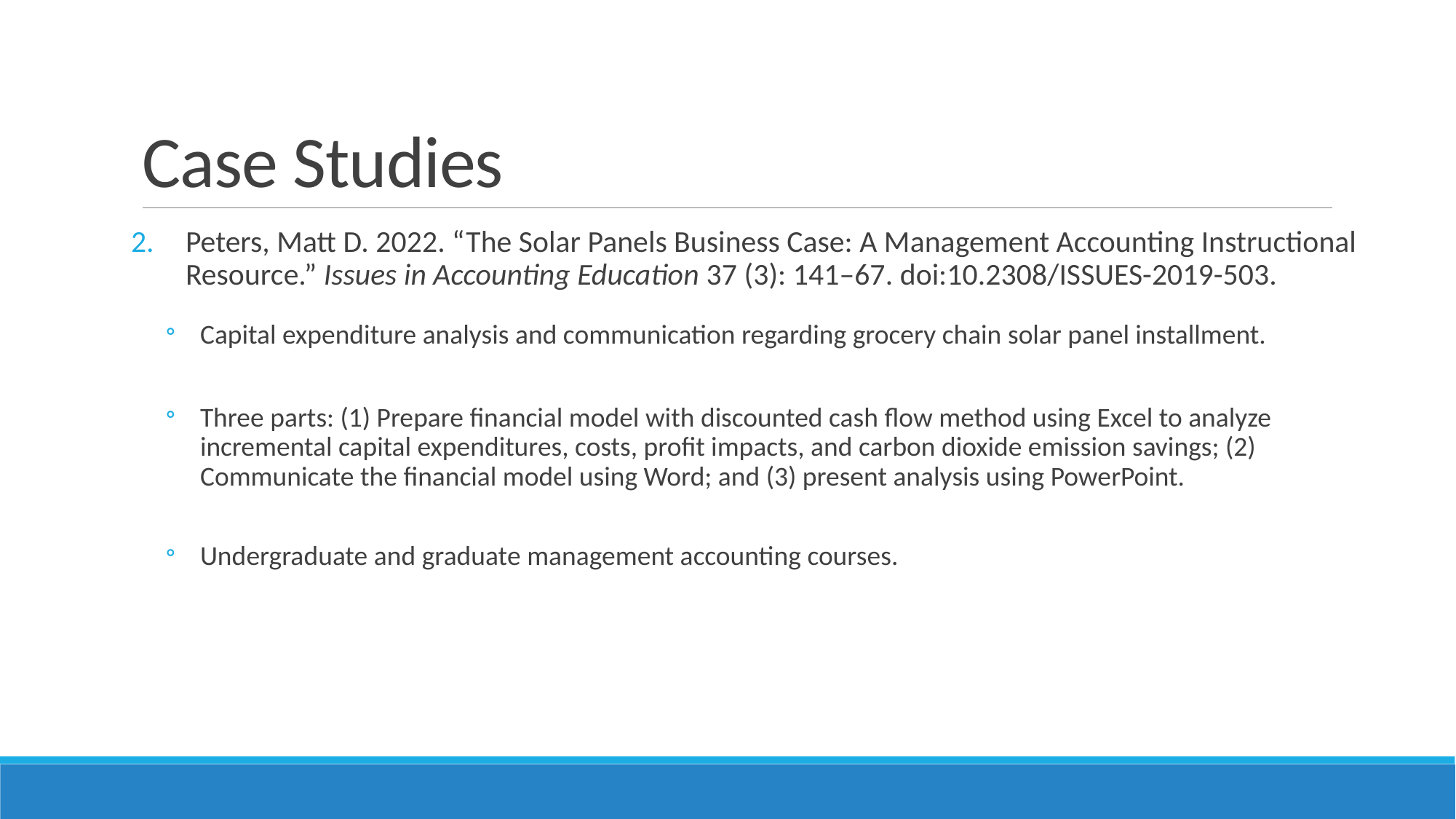

# Case Studies
Peters, Matt D. 2022. “The Solar Panels Business Case: A Management Accounting Instructional Resource.” Issues in Accounting Education 37 (3): 141–67. doi:10.2308/ISSUES-2019-503.

Capital expenditure analysis and communication regarding grocery chain solar panel installment.

Three parts: (1) Prepare financial model with discounted cash flow method using Excel to analyze incremental capital expenditures, costs, profit impacts, and carbon dioxide emission savings; (2) Communicate the financial model using Word; and (3) present analysis using PowerPoint.

Undergraduate and graduate management accounting courses.